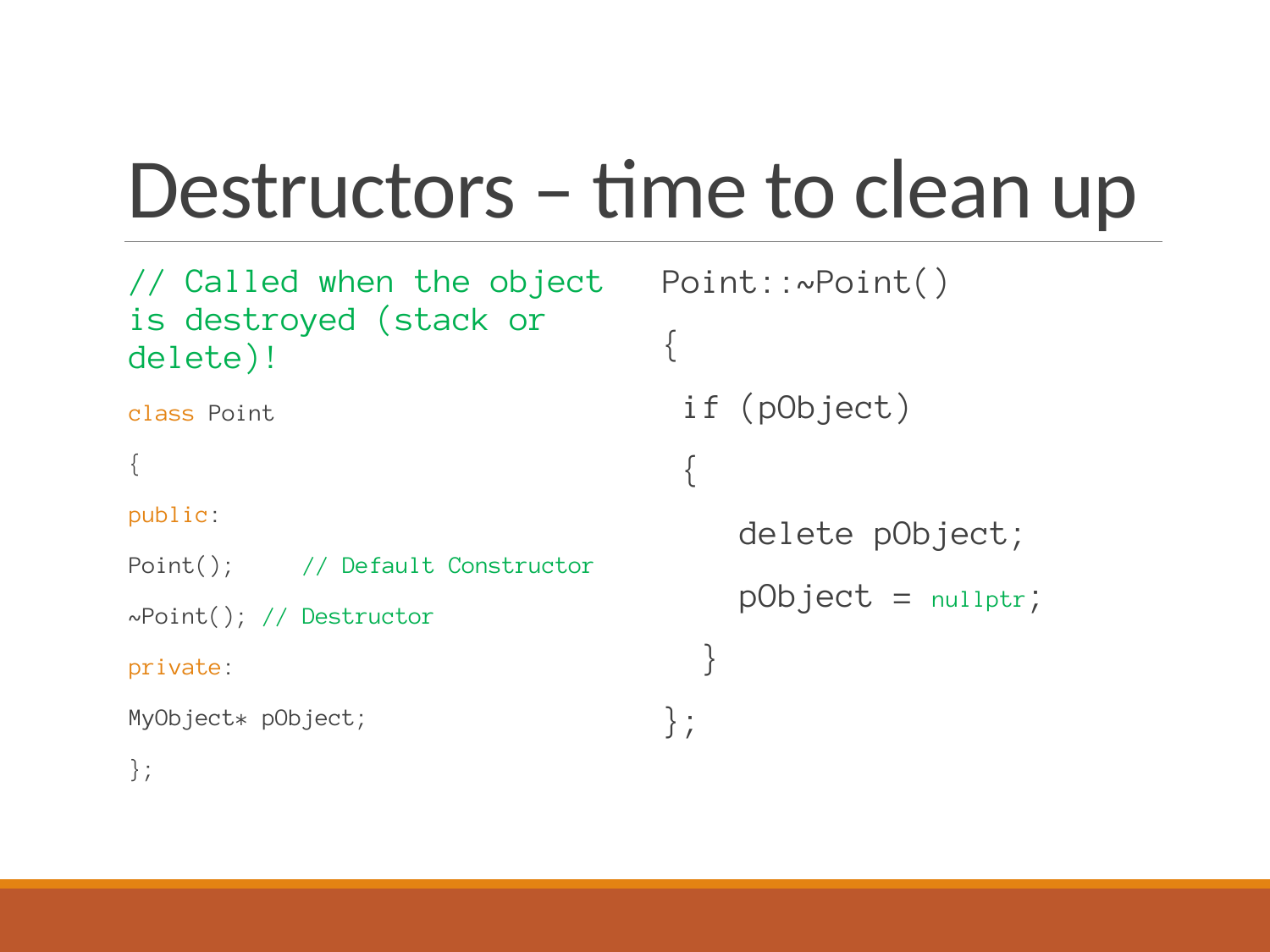

# Destructors – time to clean up
// Called when the object is destroyed (stack or delete)!
class Point
{
public:
	Point();     // Default Constructor
	~Point(); // Destructor
private:
	MyObject* pObject;
};
Point::~Point()
{
 if (pObject)
 {
    delete pObject;
    pObject = nullptr;
  }
};